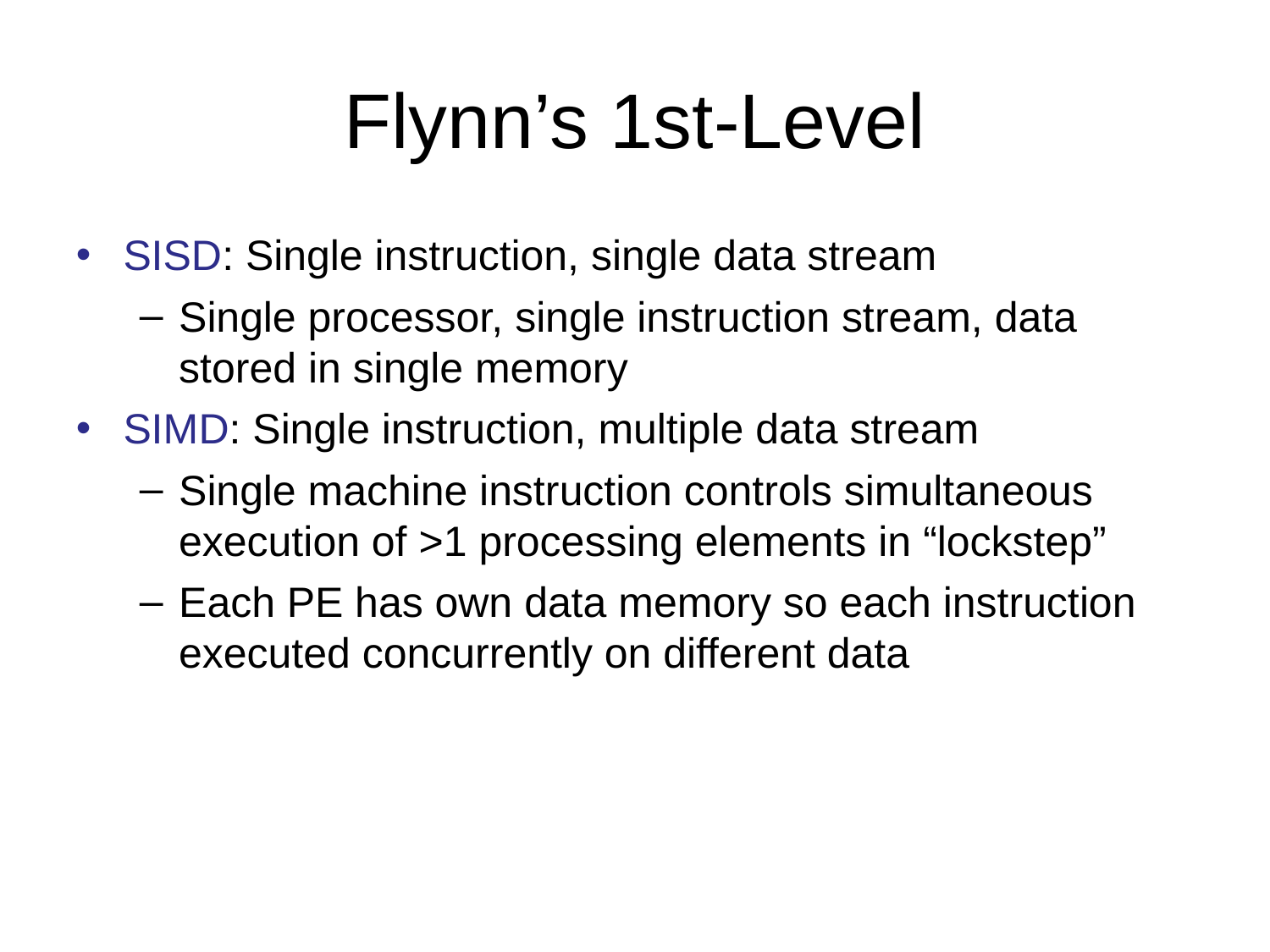

Flynn’s 1st-Level
SISD: Single instruction, single data stream
Single processor, single instruction stream, data stored in single memory
SIMD: Single instruction, multiple data stream
Single machine instruction controls simultaneous execution of >1 processing elements in “lockstep”
Each PE has own data memory so each instruction executed concurrently on different data